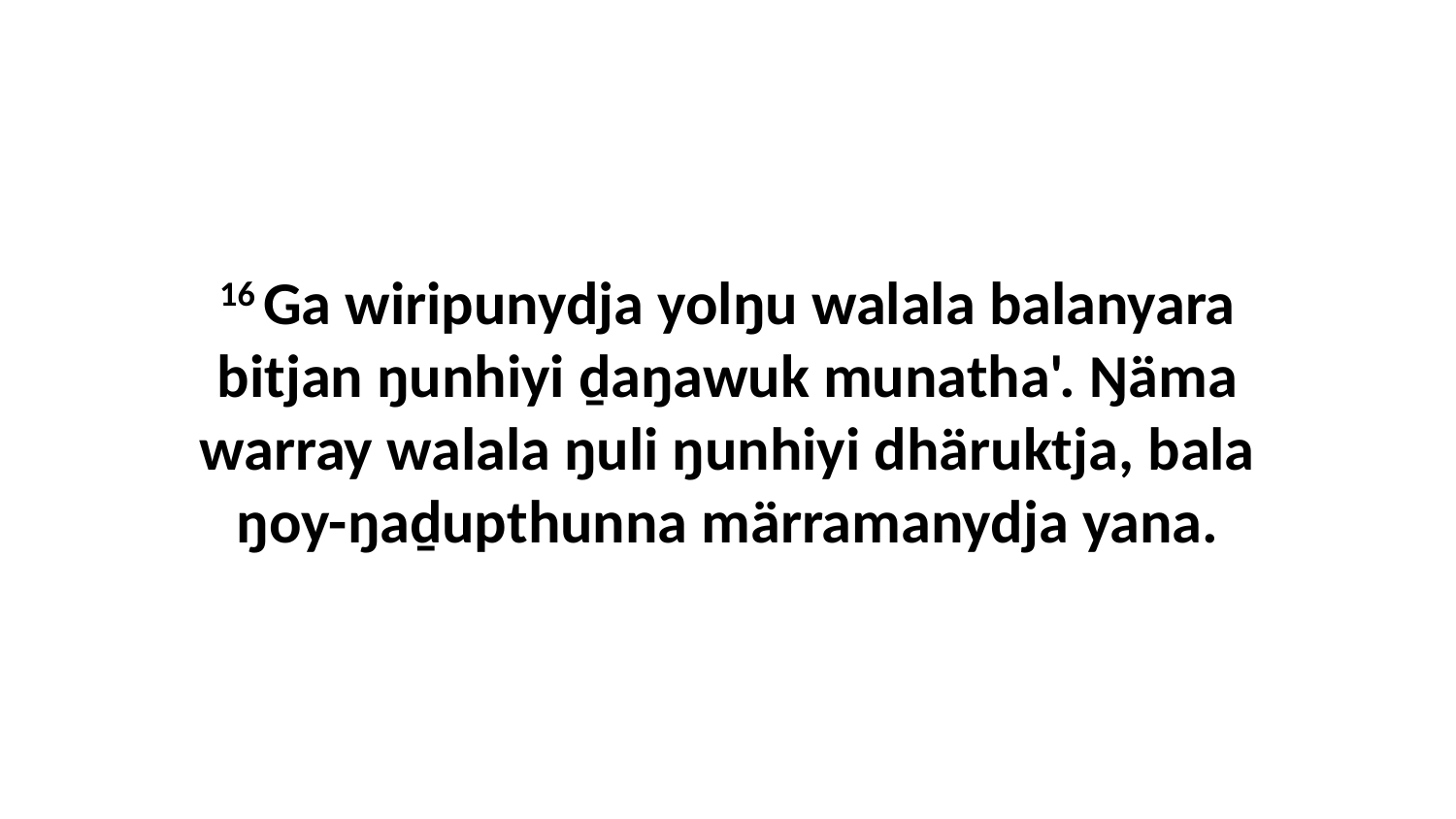

16 Ga wiripunydja yolŋu walala balanyara bitjan ŋunhiyi ḏaŋawuk munatha'. Ŋäma warray walala ŋuli ŋunhiyi dhäruktja, bala ŋoy-ŋaḏupthunna märramanydja yana.